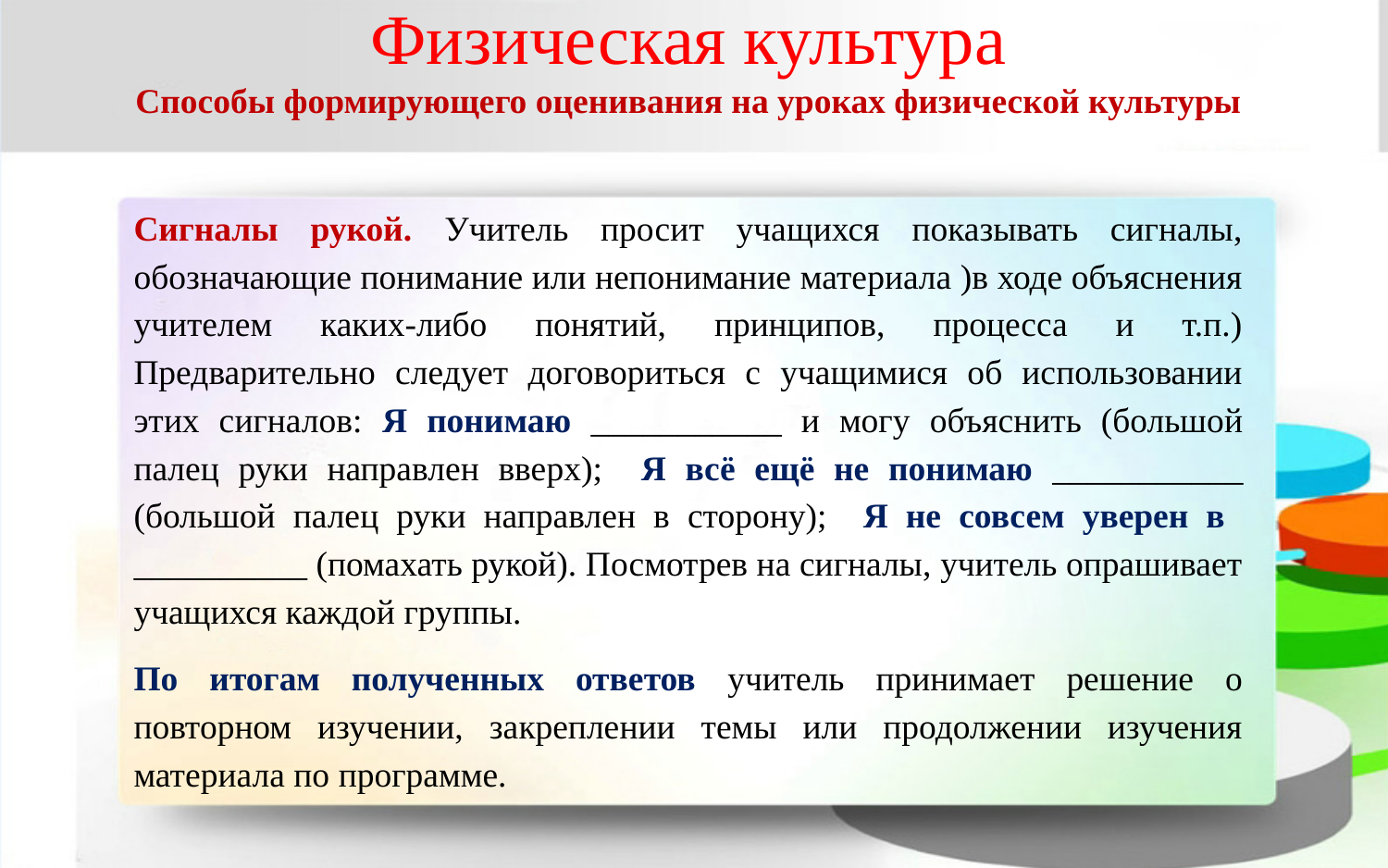

Физическая культура
Способы формирующего оценивания на уроках физической культуры
Сигналы рукой. Учитель просит учащихся показывать сигналы, обозначающие понимание или непонимание материала )в ходе объяснения учителем каких-либо понятий, принципов, процесса и т.п.) Предварительно следует договориться с учащимися об использовании этих сигналов: Я понимаю ___________ и могу объяснить (большой палец руки направлен вверх);  Я всё ещё не понимаю ___________ (большой палец руки направлен в сторону);  Я не совсем уверен в  __________ (помахать рукой). Посмотрев на сигналы, учитель опрашивает учащихся каждой группы.
По итогам полученных ответов учитель принимает решение о повторном изучении, закреплении темы или продолжении изучения материала по программе.